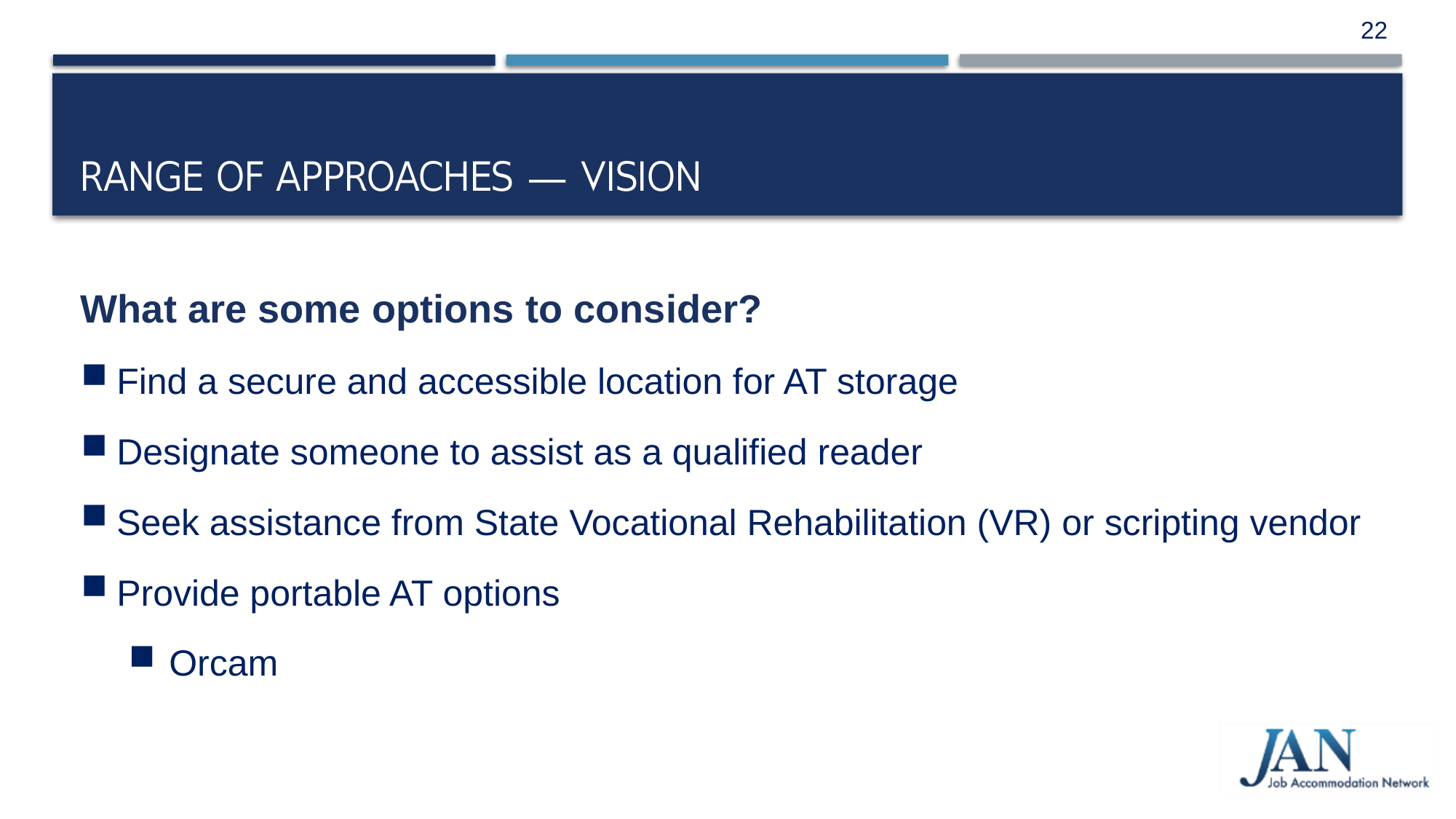

22
# Range of Approaches — Vision
What are some options to consider?
Find a secure and accessible location for AT storage
Designate someone to assist as a qualified reader
Seek assistance from State Vocational Rehabilitation (VR) or scripting vendor
Provide portable AT options
Orcam